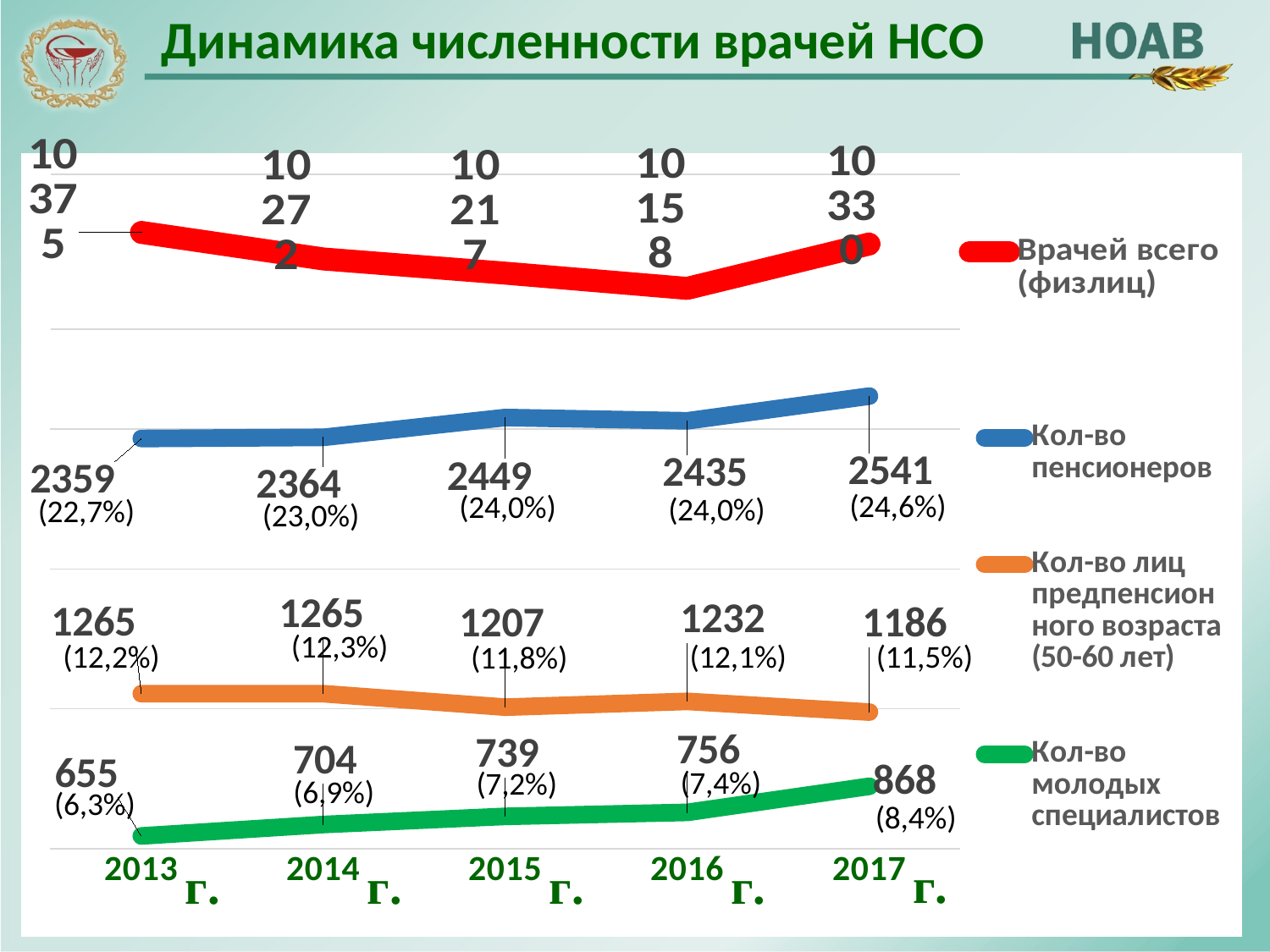

Динамика численности врачей НСО

### Chart

| Category | Врачей всего (физлиц) |
|---|---|
| 2013 | 10375.0 |
| 2014 | 10272.0 |
| 2015 | 10217.0 |
| 2016 | 10158.0 |
| 2017 | 10330.0 |

### Chart

| Category | Кол-во пенсионеров | Кол-во лиц предпенсионного возраста (50-60 лет) | Кол-во молодых специалистов |
|---|---|---|---|
| 2013 | 2359.0 | 1265.0 | 655.0 |
| 2014 | 2364.0 | 1265.0 | 704.0 |
| 2015 | 2449.0 | 1207.0 | 739.0 |
| 2016 | 2435.0 | 1232.0 | 756.0 |
| 2017 | 2541.0 | 1186.0 | 868.0 |